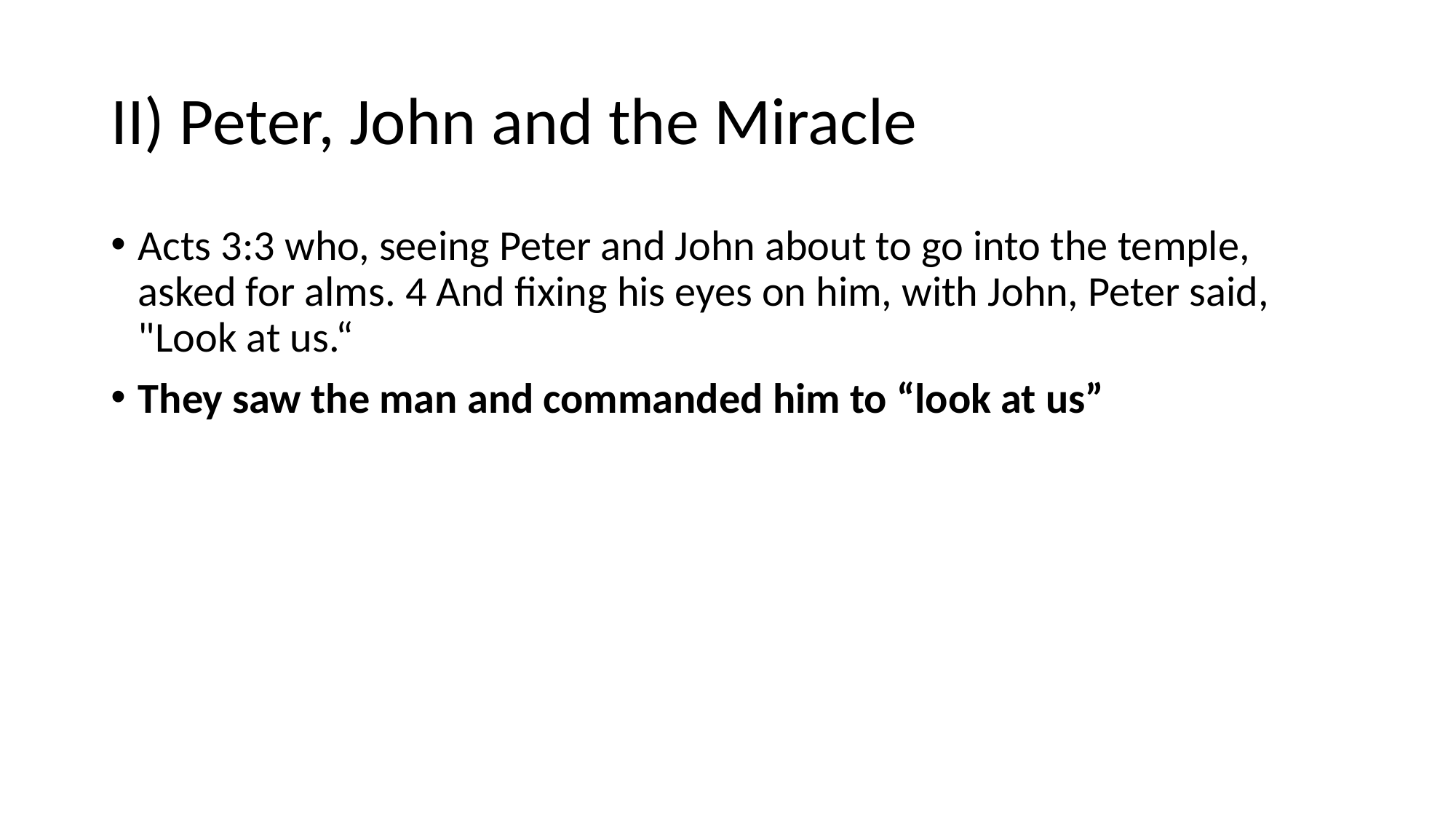

# II) Peter, John and the Miracle
Acts 3:3 who, seeing Peter and John about to go into the temple, asked for alms. 4 And fixing his eyes on him, with John, Peter said, "Look at us.“
They saw the man and commanded him to “look at us”